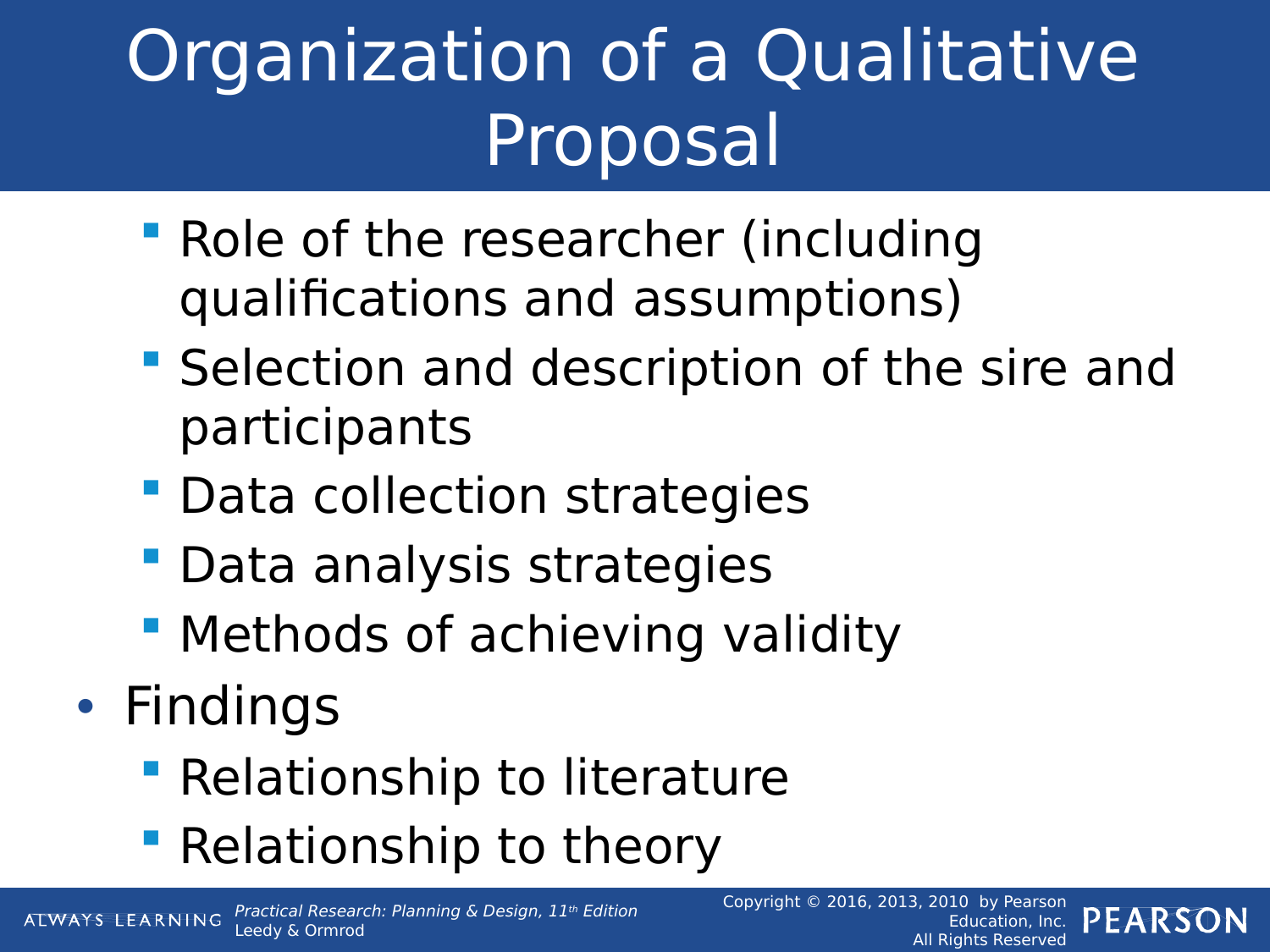

# Organization of a Qualitative Proposal
Role of the researcher (including qualifications and assumptions)
Selection and description of the sire and participants
Data collection strategies
Data analysis strategies
Methods of achieving validity
Findings
Relationship to literature
Relationship to theory